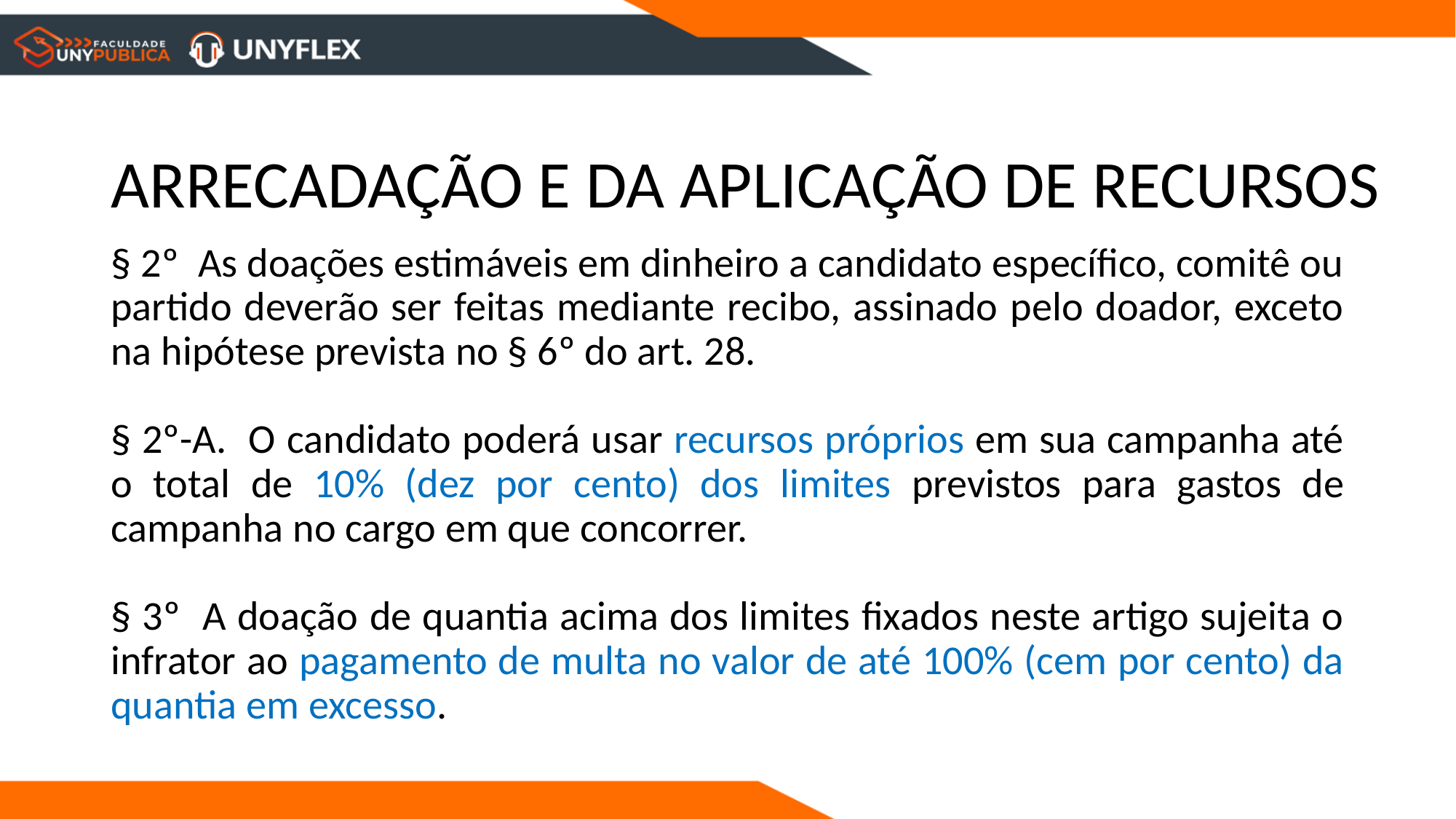

# ARRECADAÇÃO E DA APLICAÇÃO DE RECURSOS
§ 2º  As doações estimáveis em dinheiro a candidato específico, comitê ou partido deverão ser feitas mediante recibo, assinado pelo doador, exceto na hipótese prevista no § 6º do art. 28.

§ 2º-A.  O candidato poderá usar recursos próprios em sua campanha até o total de 10% (dez por cento) dos limites previstos para gastos de campanha no cargo em que concorrer.

§ 3º  A doação de quantia acima dos limites fixados neste artigo sujeita o infrator ao pagamento de multa no valor de até 100% (cem por cento) da quantia em excesso.